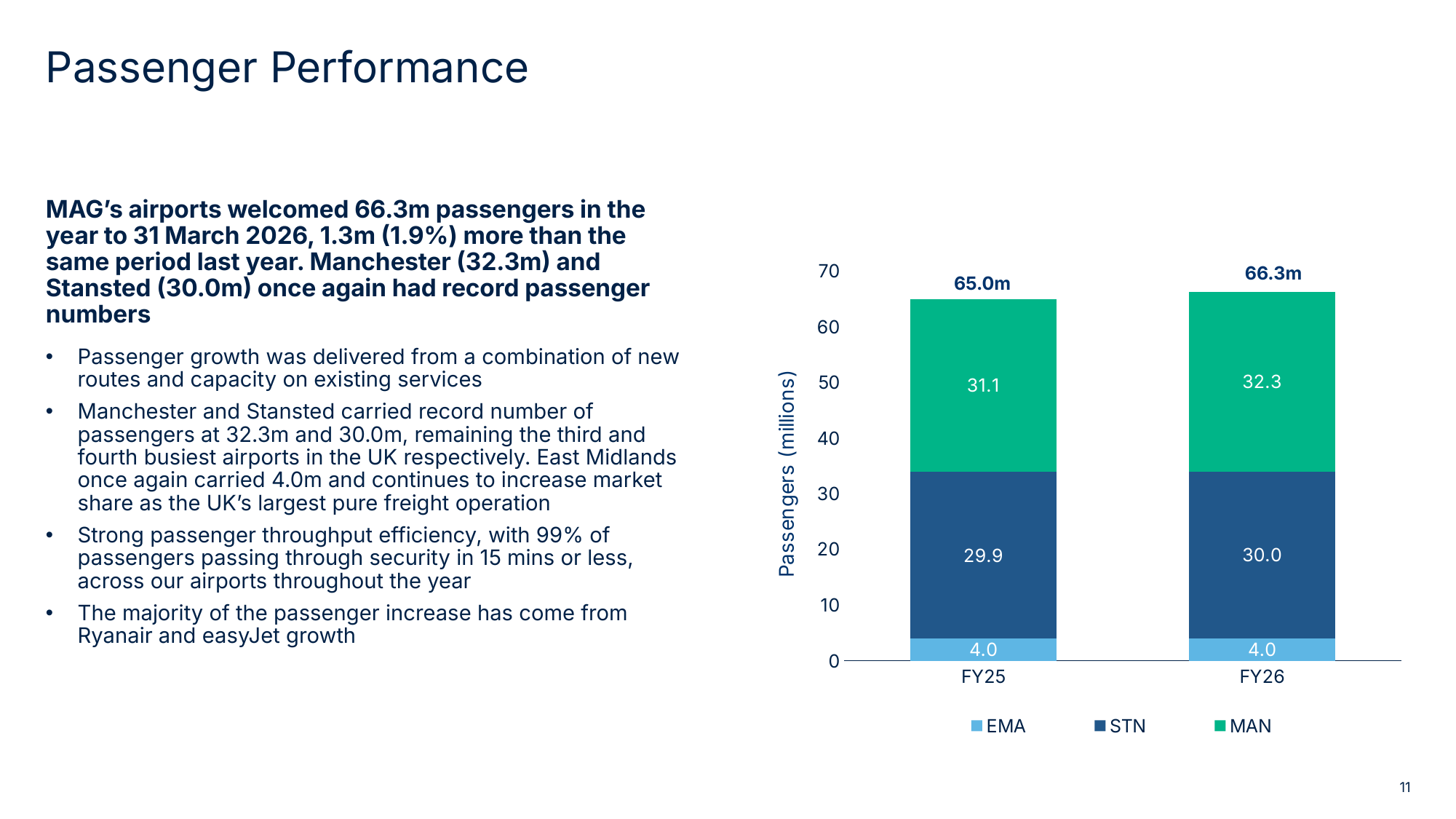

# Passenger Performance

### Chart

| Category | EMA | STN | MAN |
|---|---|---|---|
| FY25 | 4.0 | 29.9 | 31.1 |
| FY26 | 4.0 | 30.0 | 32.3 |
MAG’s airports welcomed 66.3m passengers in the year to 31 March 2026, 1.3m (1.9%) more than the same period last year. Manchester (32.3m) and Stansted (30.0m) once again had record passenger numbers
Passenger growth was delivered from a combination of new routes and capacity on existing services
Manchester and Stansted carried record number of passengers at 32.3m and 30.0m, remaining the third and fourth busiest airports in the UK respectively. East Midlands once again carried 4.0m and continues to increase market share as the UK’s largest pure freight operation
Strong passenger throughput efficiency, with 99% of passengers passing through security in 15 mins or less, across our airports throughout the year
The majority of the passenger increase has come from Ryanair and easyJet growth
66.3m
65.0m
11